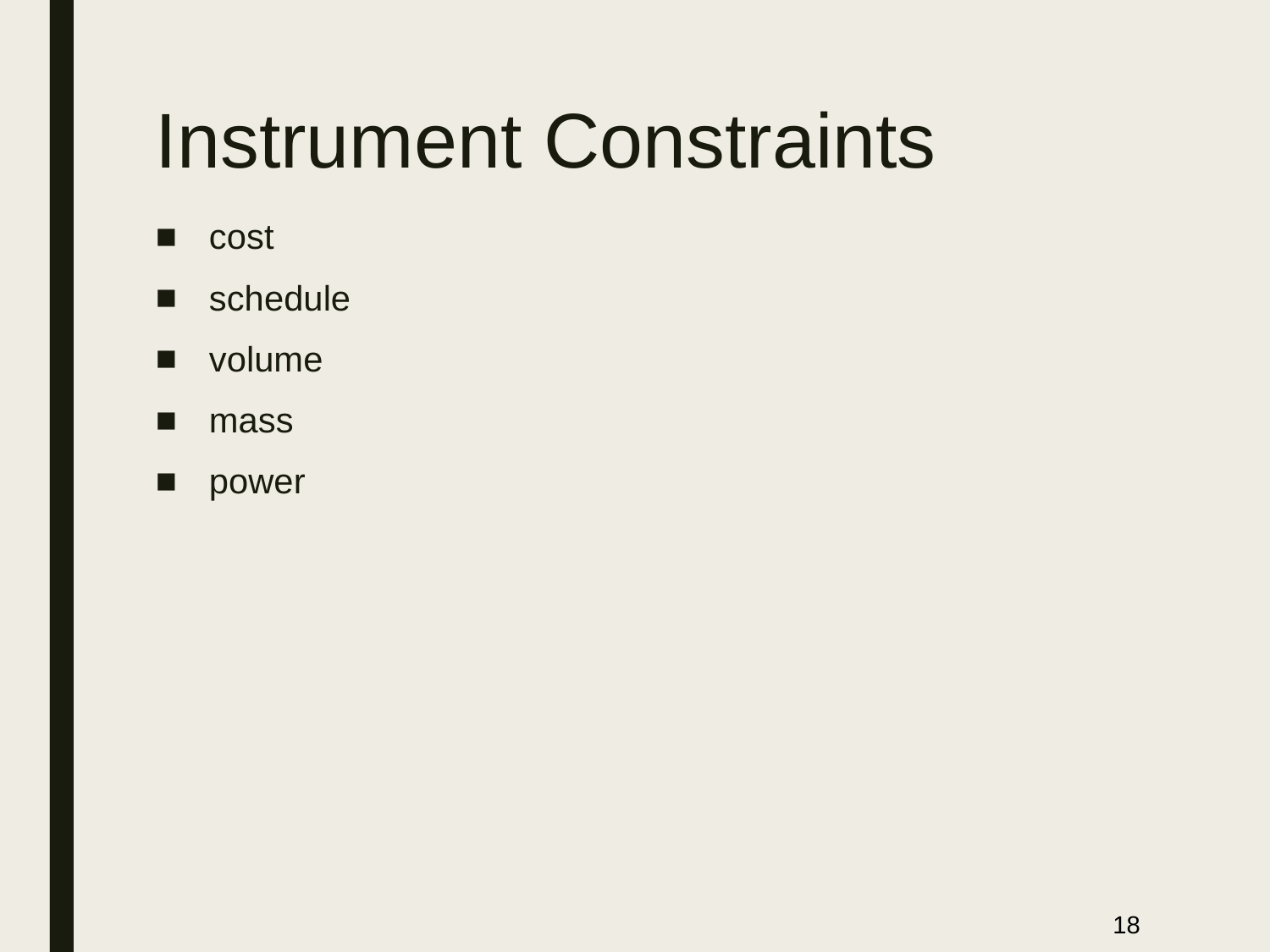

# Instrument Constraints
cost
schedule
volume
mass
power
18